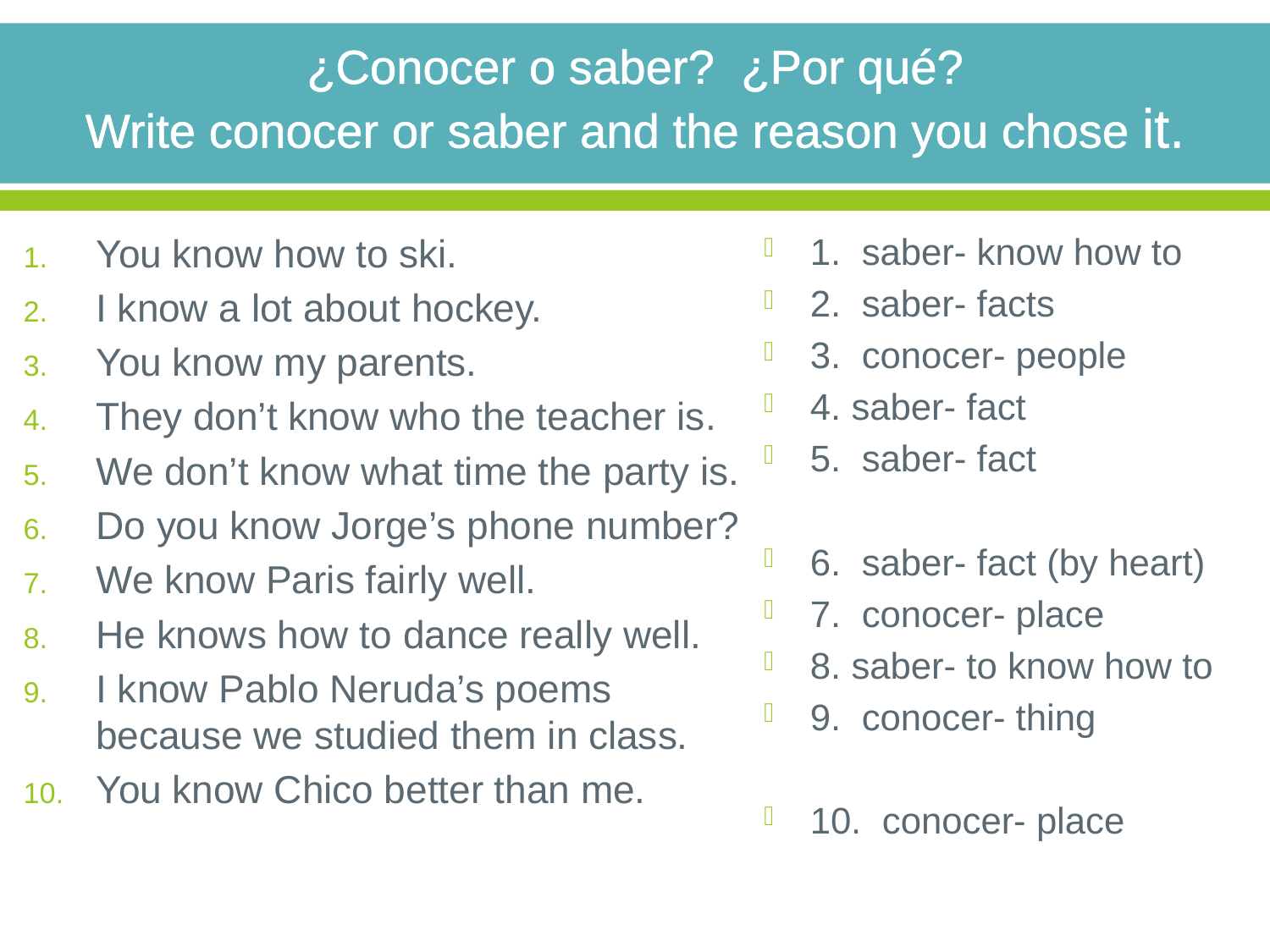

# ¿Conocer o saber?  ¿Por qué? Write conocer or saber and the reason you chose it.
You know how to ski.
I know a lot about hockey.
You know my parents.
They don’t know who the teacher is.
We don’t know what time the party is.
Do you know Jorge’s phone number?
We know Paris fairly well.
He knows how to dance really well.
I know Pablo Neruda’s poems because we studied them in class.
You know Chico better than me.

1.  saber- know how to
2.  saber- facts
3.  conocer- people
4. saber- fact
5.  saber- fact

6.  saber- fact (by heart)
7.  conocer- place
8. saber- to know how to
9.  conocer- thing

10.  conocer- place